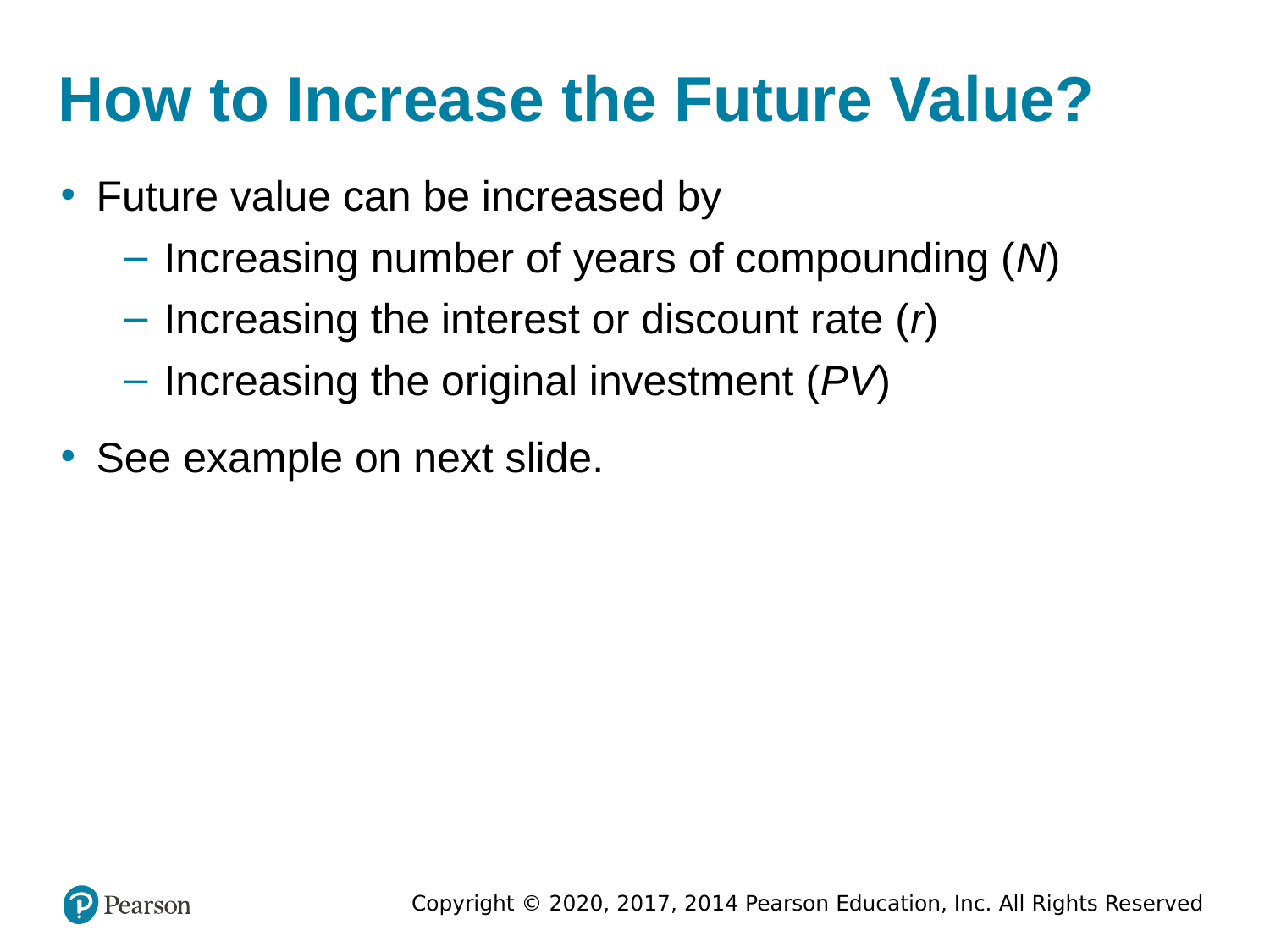

# How to Increase the Future Value?
Future value can be increased by
Increasing number of years of compounding (N)
Increasing the interest or discount rate (r)
Increasing the original investment (PV)
See example on next slide.